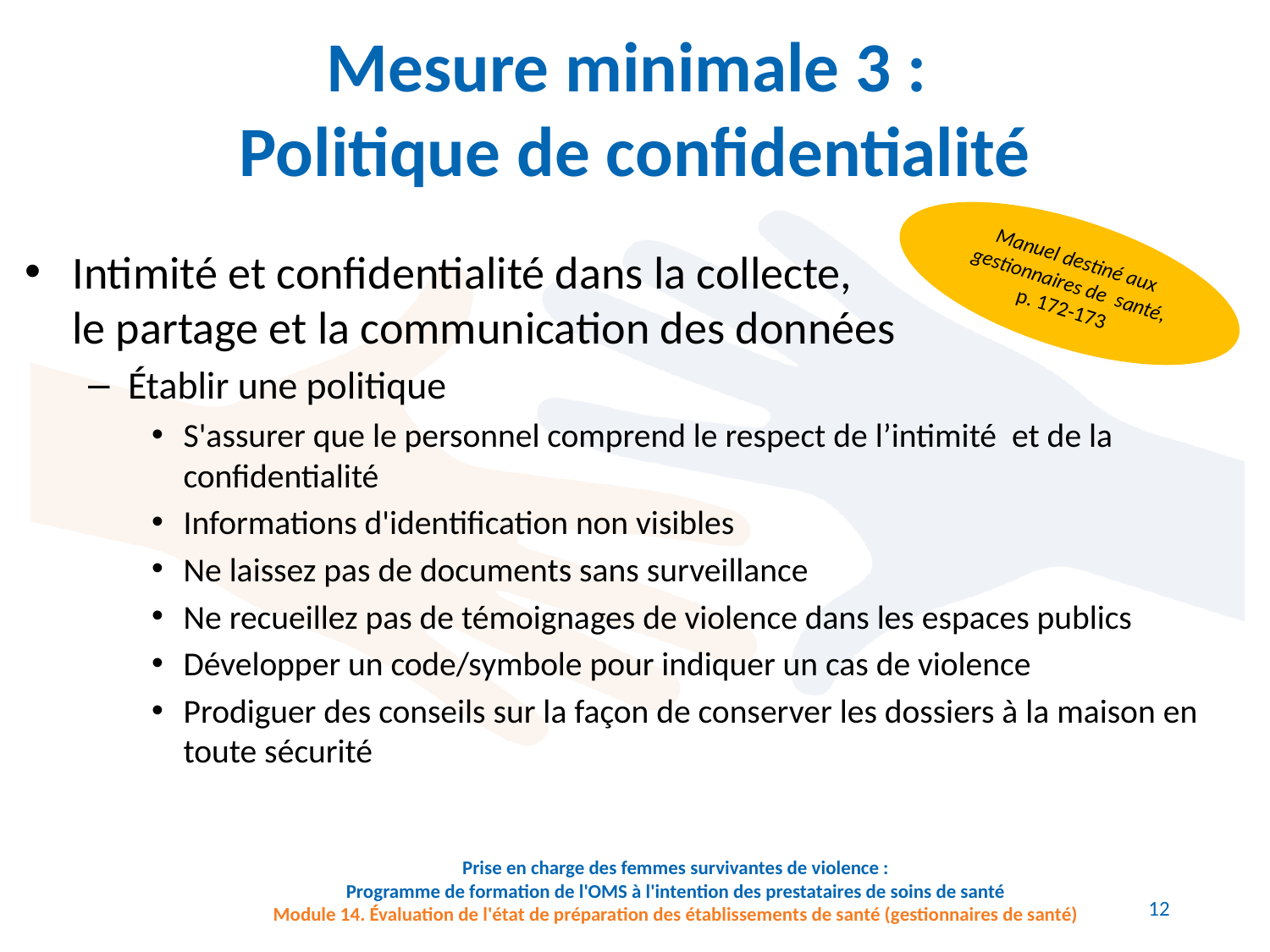

Mesure minimale 3 :
Politique de confidentialité
Manuel destiné aux gestionnaires de  santé,
p. 172-173
Intimité et confidentialité dans la collecte,
le partage et la communication des données
Établir une politique
S'assurer que le personnel comprend le respect de l’intimité  et de la confidentialité
Informations d'identification non visibles
Ne laissez pas de documents sans surveillance
Ne recueillez pas de témoignages de violence dans les espaces publics
Développer un code/symbole pour indiquer un cas de violence
Prodiguer des conseils sur la façon de conserver les dossiers à la maison en toute sécurité
Prise en charge des femmes survivantes de violence :
Programme de formation de l'OMS à l'intention des prestataires de soins de santé
Module 14. Évaluation de l'état de préparation des établissements de santé (gestionnaires de santé)
12